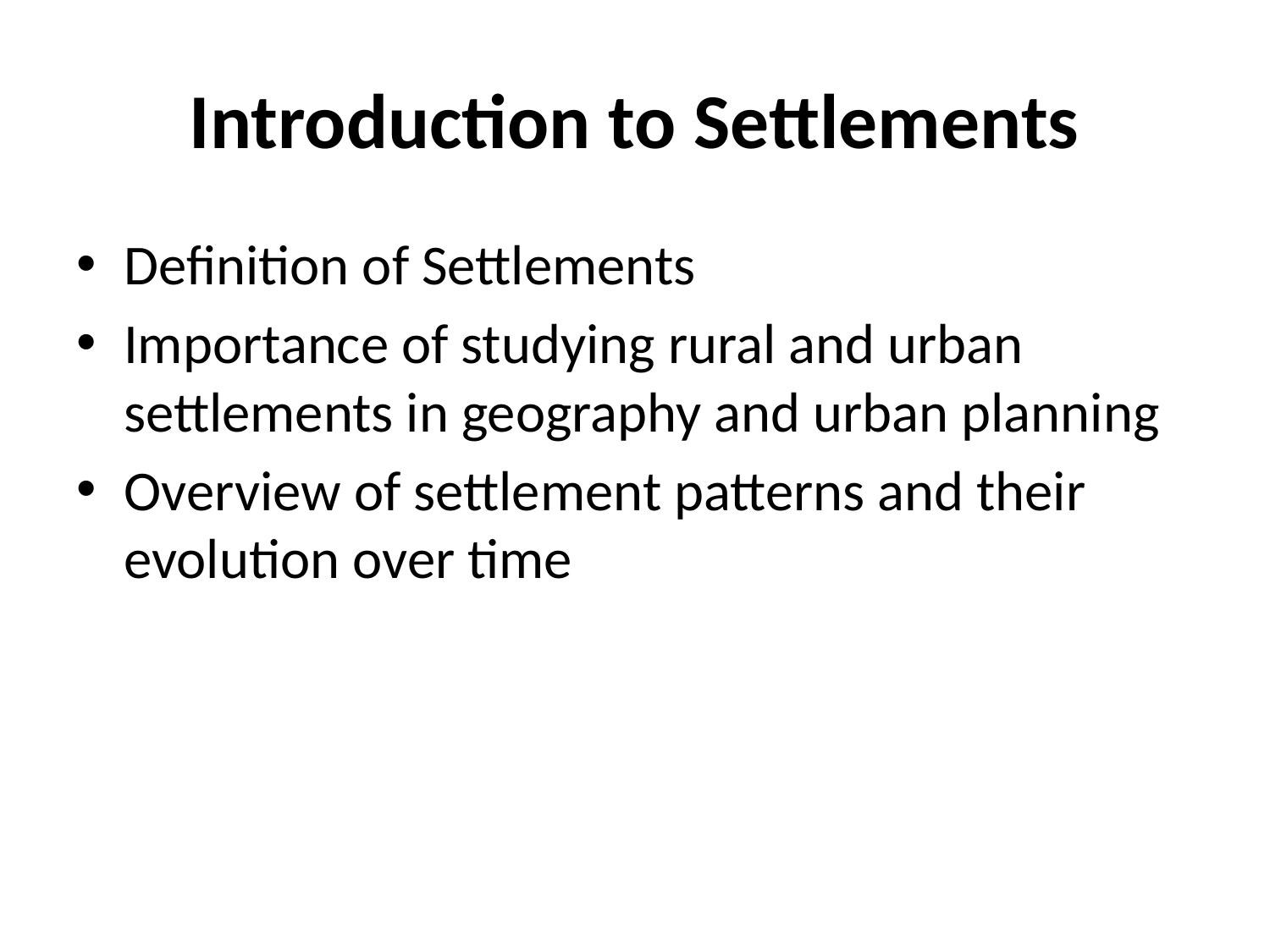

# Introduction to Settlements
Definition of Settlements
Importance of studying rural and urban settlements in geography and urban planning
Overview of settlement patterns and their evolution over time